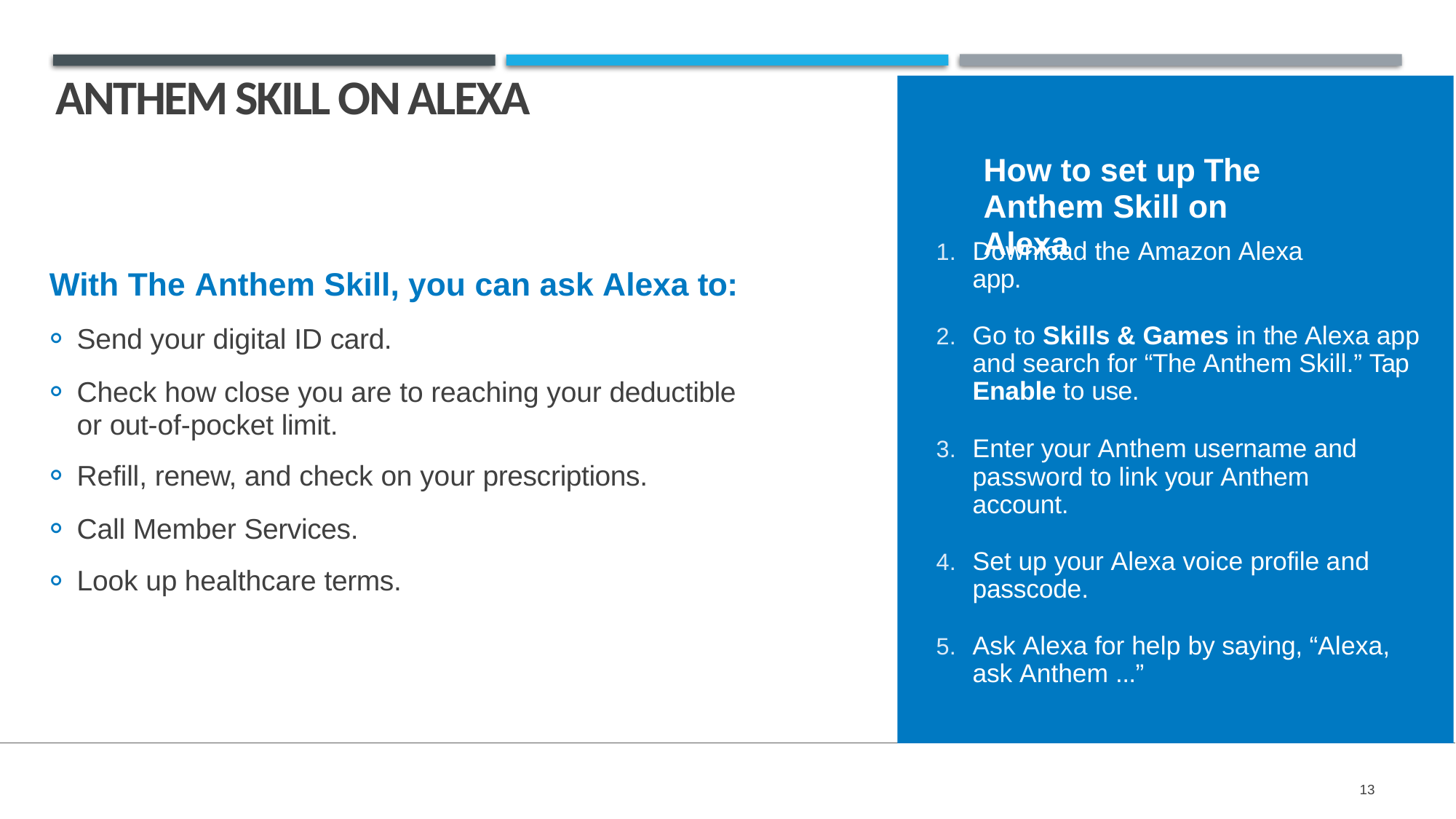

# Anthem Skill On Alexa

How to set up The Anthem Skill on Alexa
With The Anthem Skill, you can ask Alexa to:
Send your digital ID card.
Check how close you are to reaching your deductible or out-of-pocket limit.
Refill, renew, and check on your prescriptions.
Call Member Services.
Look up healthcare terms.
Download the Amazon Alexa app.
Go to Skills & Games in the Alexa app and search for “The Anthem Skill.” Tap Enable to use.
Enter your Anthem username and password to link your Anthem account.
Set up your Alexa voice profile and passcode.
Ask Alexa for help by saying, “Alexa, ask Anthem ...”

13